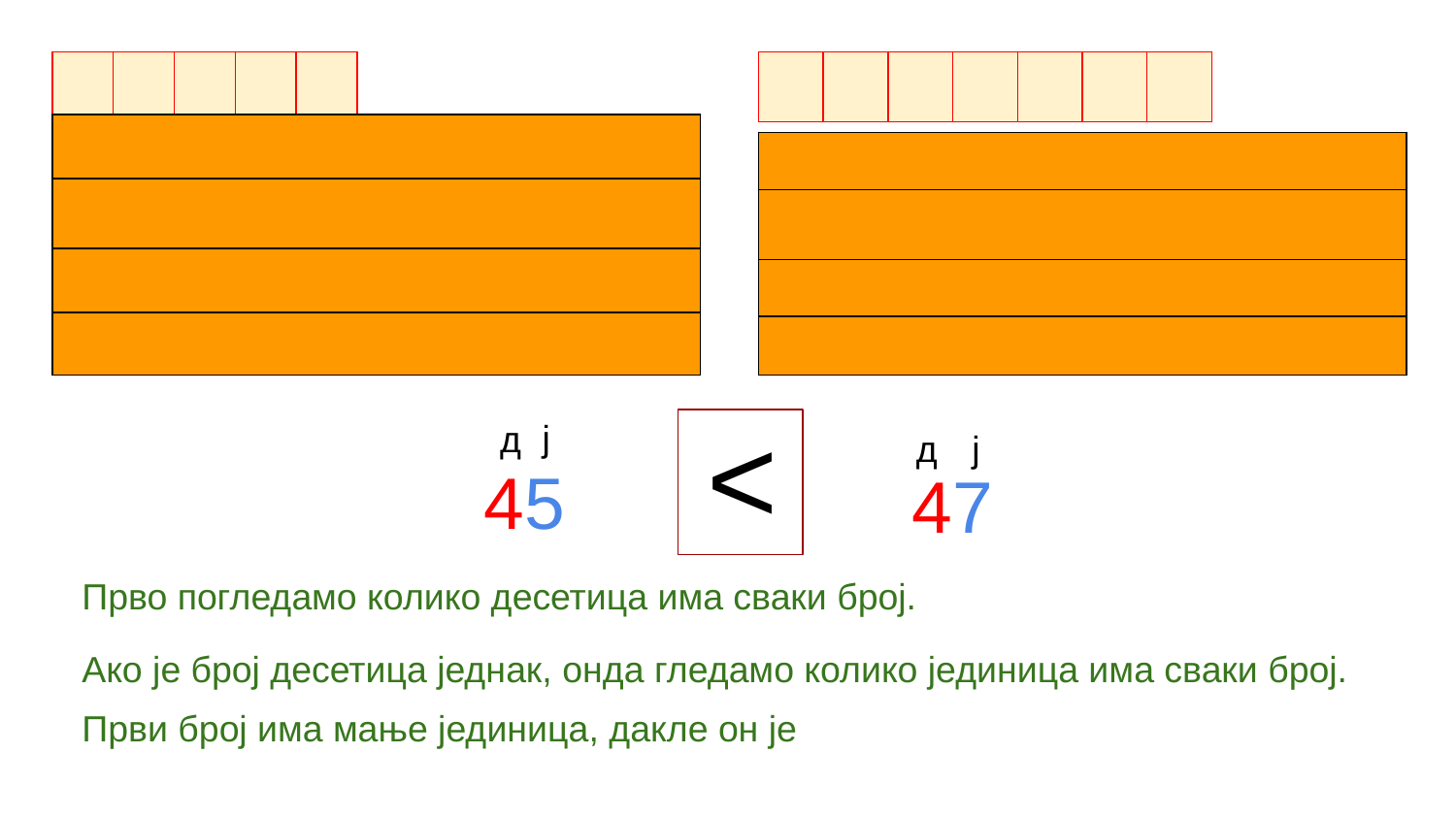

|  |  |  |  |  |
| --- | --- | --- | --- | --- |
|  |  |  |  |  |  |  |
| --- | --- | --- | --- | --- | --- | --- |
|  |
| --- |
|  |
| --- |
|  |
| --- |
|  |
| --- |
|  |
| --- |
|  |
| --- |
|  |
| --- |
|  |
| --- |
<
ј
д

д
ј
 45
47
Прво погледамо колико десетица има сваки број.
Ако је број десетица једнак, онда гледамо колико јединица има сваки број.
Први број има мање јединица, дакле он је